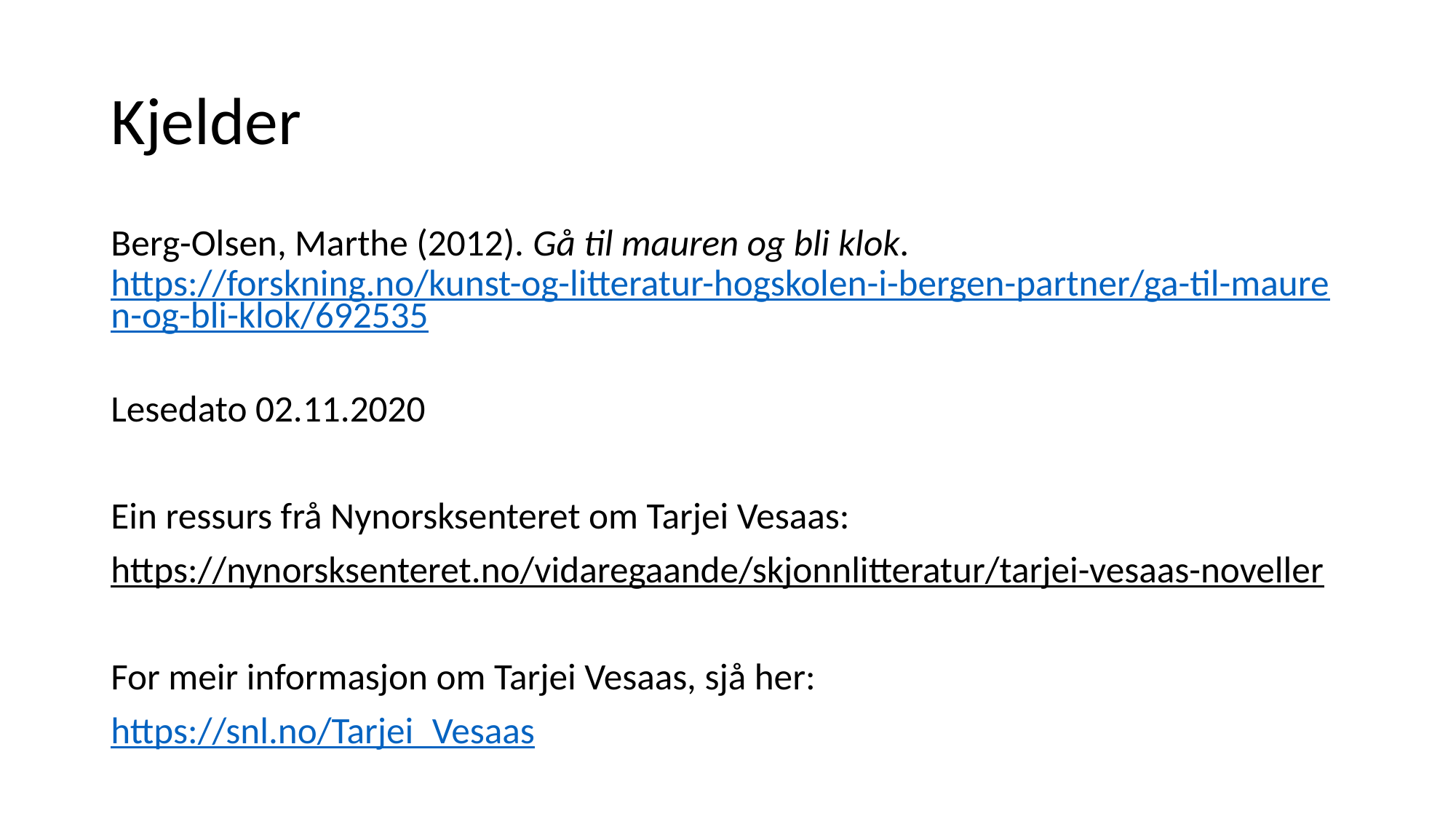

# Kjelder
Berg-Olsen, Marthe (2012). Gå til mauren og bli klok. https://forskning.no/kunst-og-litteratur-hogskolen-i-bergen-partner/ga-til-mauren-og-bli-klok/692535
Lesedato 02.11.2020

Ein ressurs frå Nynorsksenteret om Tarjei Vesaas:
https://nynorsksenteret.no/vidaregaande/skjonnlitteratur/tarjei-vesaas-noveller

For meir informasjon om Tarjei Vesaas, sjå her:
https://snl.no/Tarjei_Vesaas